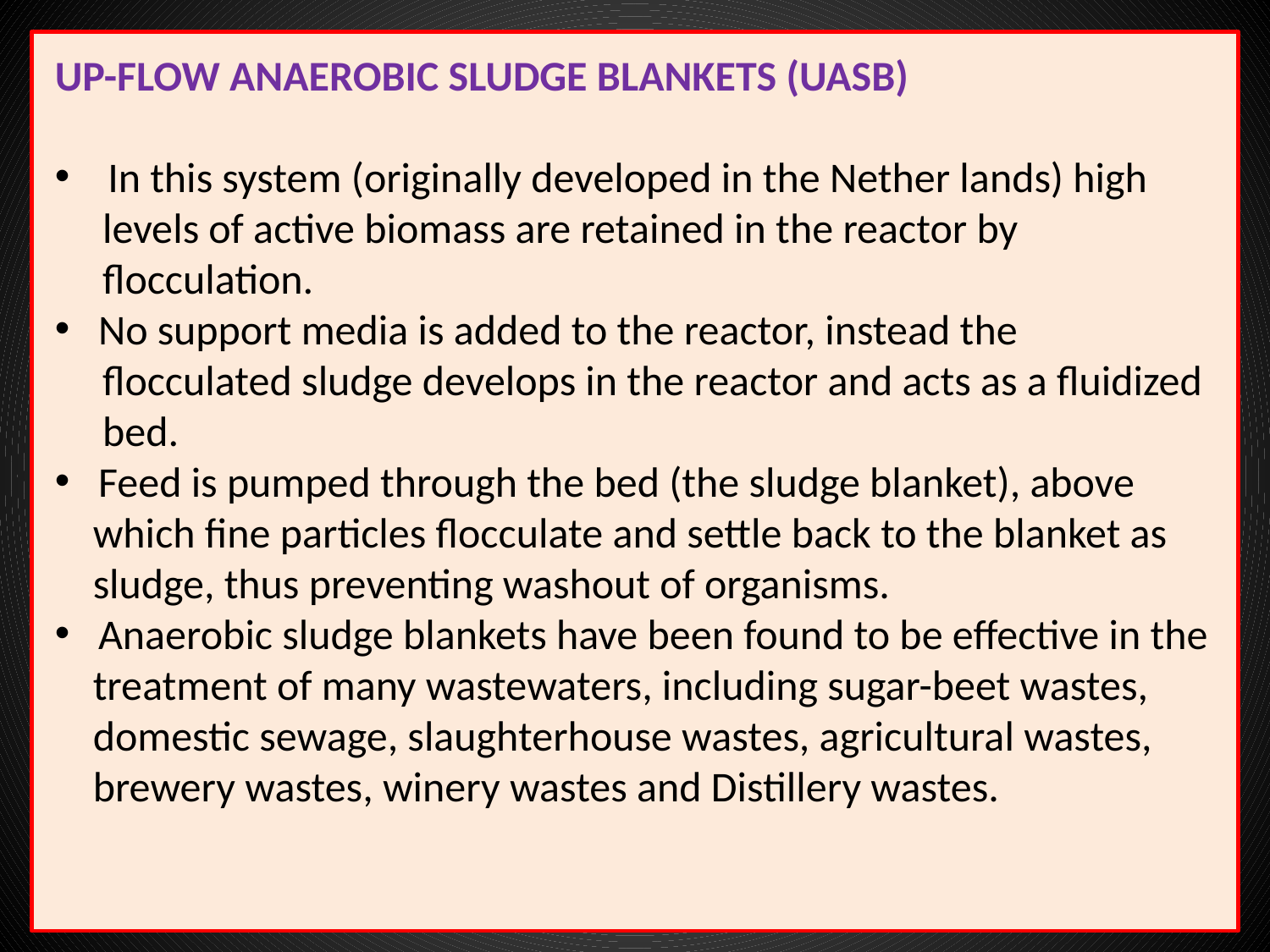

UP-FLOW ANAEROBIC SLUDGE BLANKETS (UASB)

    In this system (originally developed in the Nether lands) high
     levels of active biomass are retained in the reactor by
     flocculation.
   No support media is added to the reactor, instead the
     flocculated sludge develops in the reactor and acts as a fluidized
     bed.
   Feed is pumped through the bed (the sludge blanket), above
    which fine particles flocculate and settle back to the blanket as
    sludge, thus preventing washout of organisms.
   Anaerobic sludge blankets have been found to be effective in the
    treatment of many wastewaters, including sugar-beet wastes,
    domestic sewage, slaughterhouse wastes, agricultural wastes,
    brewery wastes, winery wastes and Distillery wastes.